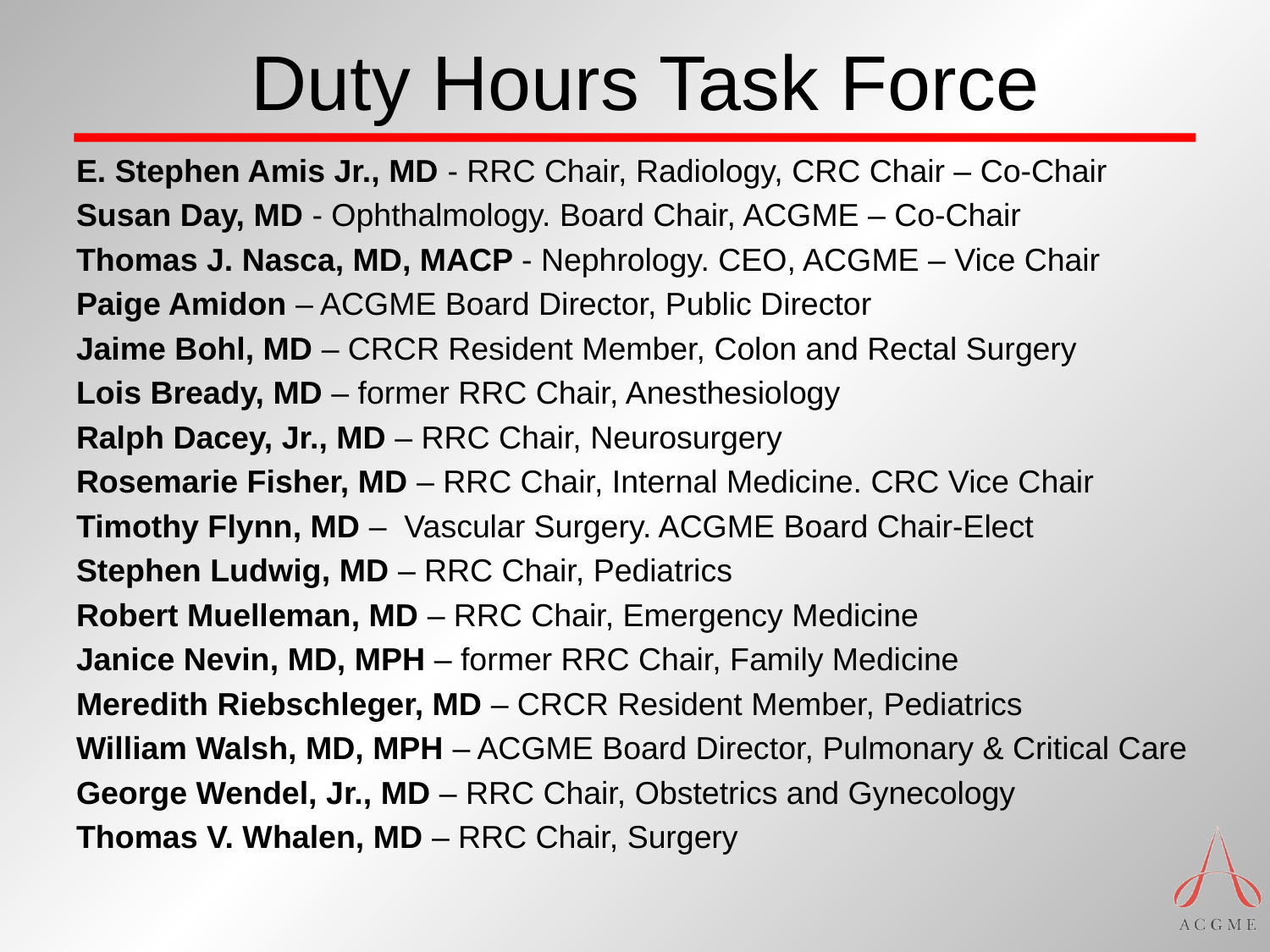

# Duty Hours Task Force
E. Stephen Amis Jr., MD - RRC Chair, Radiology, CRC Chair – Co-Chair
Susan Day, MD - Ophthalmology. Board Chair, ACGME – Co-Chair
Thomas J. Nasca, MD, MACP - Nephrology. CEO, ACGME – Vice Chair
Paige Amidon – ACGME Board Director, Public Director
Jaime Bohl, MD – CRCR Resident Member, Colon and Rectal Surgery
Lois Bready, MD – former RRC Chair, Anesthesiology
Ralph Dacey, Jr., MD – RRC Chair, Neurosurgery
Rosemarie Fisher, MD – RRC Chair, Internal Medicine. CRC Vice Chair
Timothy Flynn, MD –  Vascular Surgery. ACGME Board Chair-Elect
Stephen Ludwig, MD – RRC Chair, Pediatrics
Robert Muelleman, MD – RRC Chair, Emergency Medicine
Janice Nevin, MD, MPH – former RRC Chair, Family Medicine
Meredith Riebschleger, MD – CRCR Resident Member, Pediatrics
William Walsh, MD, MPH – ACGME Board Director, Pulmonary & Critical Care
George Wendel, Jr., MD – RRC Chair, Obstetrics and Gynecology
Thomas V. Whalen, MD – RRC Chair, Surgery